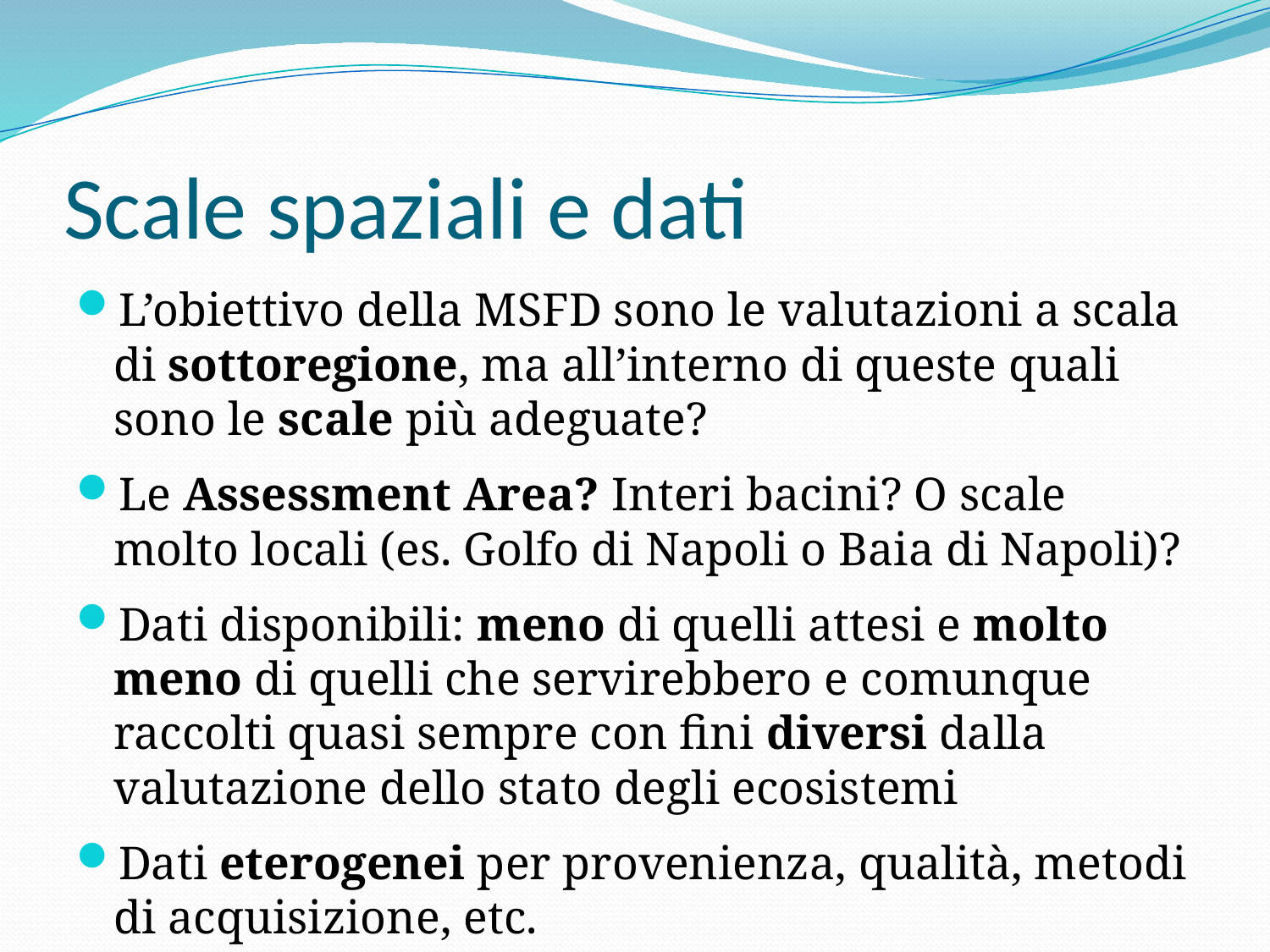

# Scale spaziali e dati
L’obiettivo della MSFD sono le valutazioni a scala di sottoregione, ma all’interno di queste quali sono le scale più adeguate?
Le Assessment Area? Interi bacini? O scale molto locali (es. Golfo di Napoli o Baia di Napoli)?
Dati disponibili: meno di quelli attesi e molto meno di quelli che servirebbero e comunque raccolti quasi sempre con fini diversi dalla valutazione dello stato degli ecosistemi
Dati eterogenei per provenienza, qualità, metodi di acquisizione, etc.